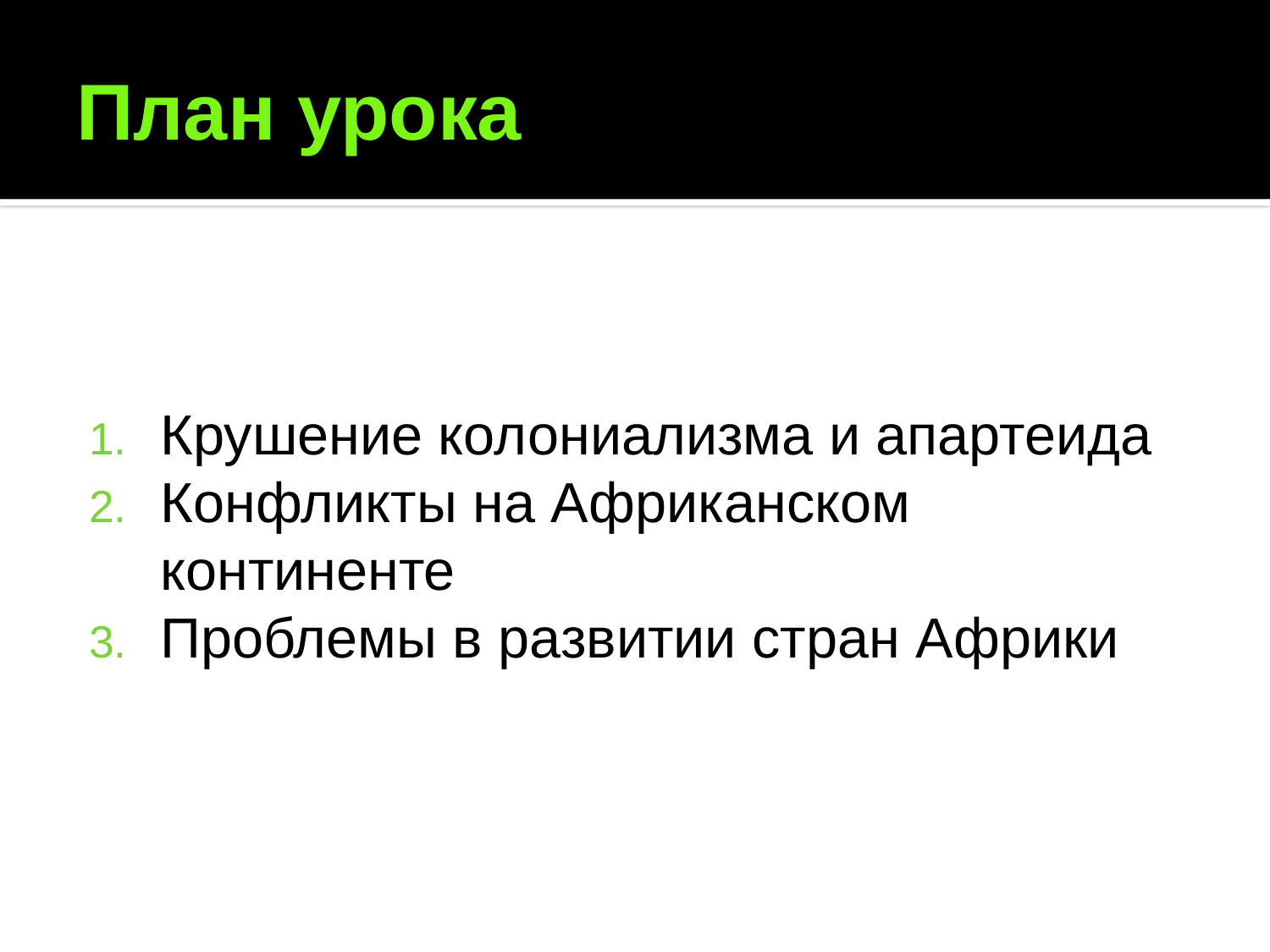

# План урока
Крушение колониализма и апартеида
Конфликты на Африканском континенте
Проблемы в развитии стран Африки